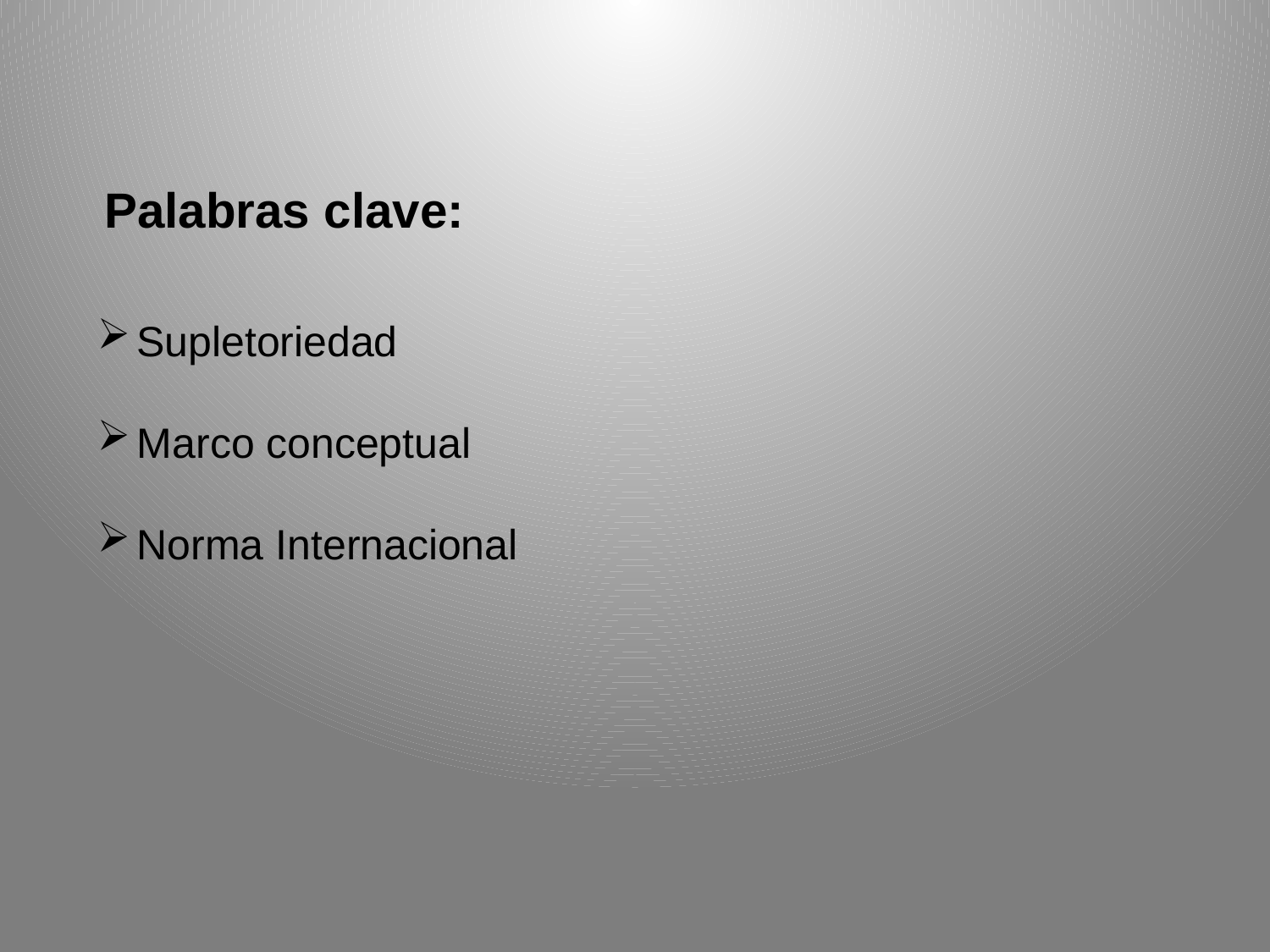

Palabras clave:

Supletoriedad

Marco conceptual

Norma Internacional